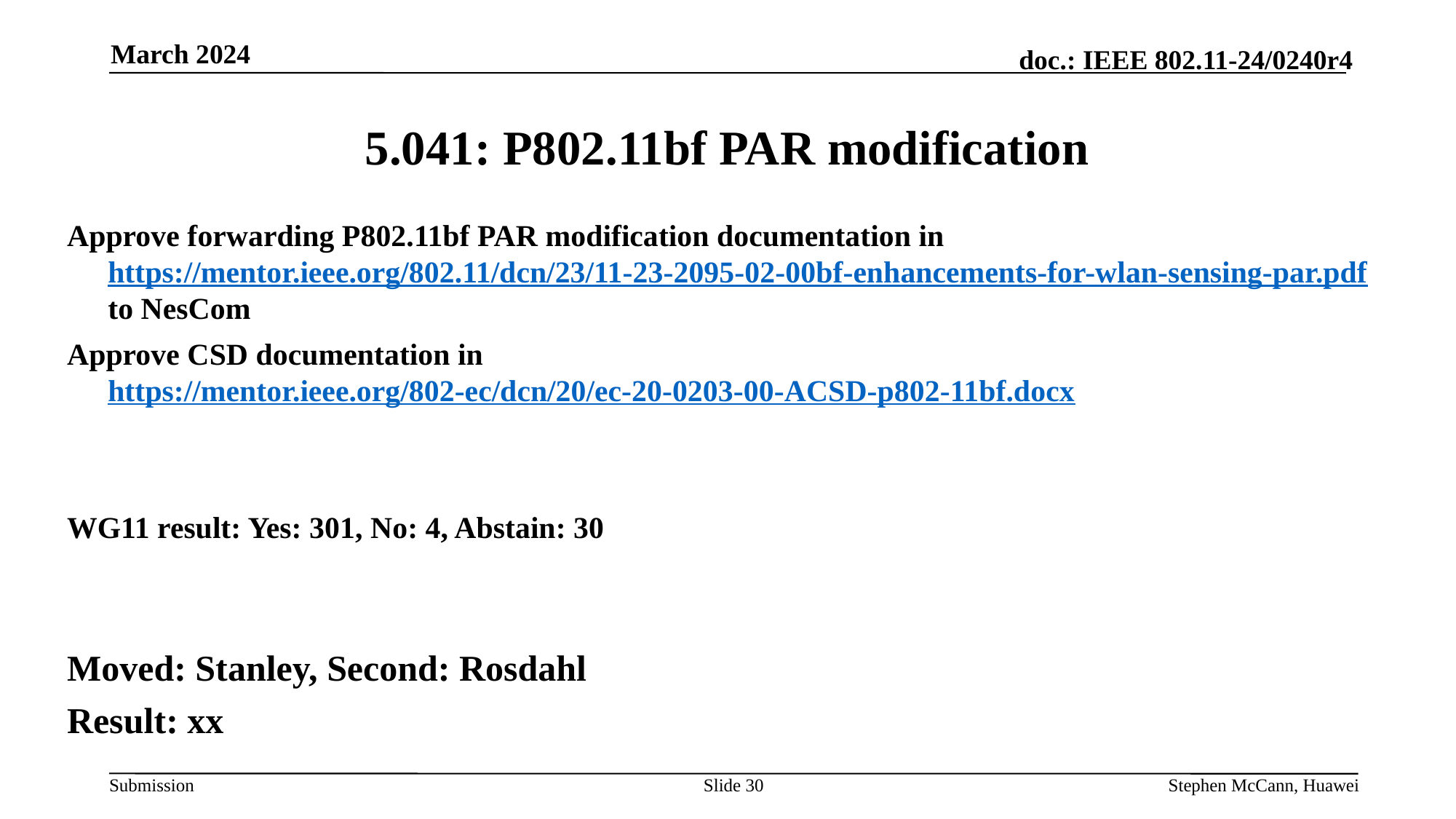

March 2024
# 5.041: P802.11bf PAR modification
Approve forwarding P802.11bf PAR modification documentation in https://mentor.ieee.org/802.11/dcn/23/11-23-2095-02-00bf-enhancements-for-wlan-sensing-par.pdf  to NesCom
Approve CSD documentation in https://mentor.ieee.org/802-ec/dcn/20/ec-20-0203-00-ACSD-p802-11bf.docx

WG11 result: Yes: 301, No: 4, Abstain: 30

Moved: Stanley, Second: Rosdahl
Result: xx

Slide 30
Stephen McCann, Huawei